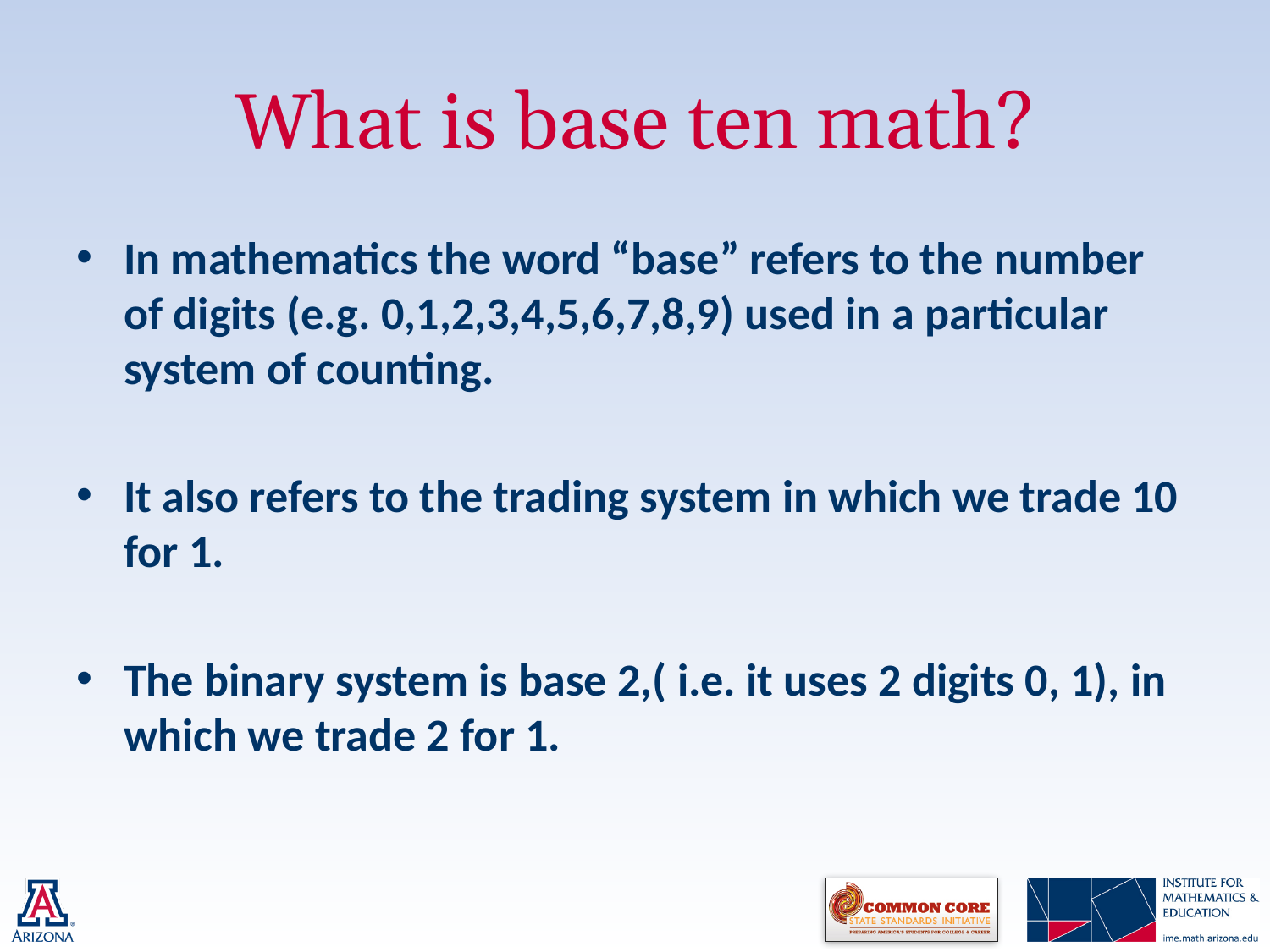

# What is base ten math?
In mathematics the word “base” refers to the number of digits (e.g. 0,1,2,3,4,5,6,7,8,9) used in a particular system of counting.

It also refers to the trading system in which we trade 10 for 1.

The binary system is base 2,( i.e. it uses 2 digits 0, 1), in which we trade 2 for 1.